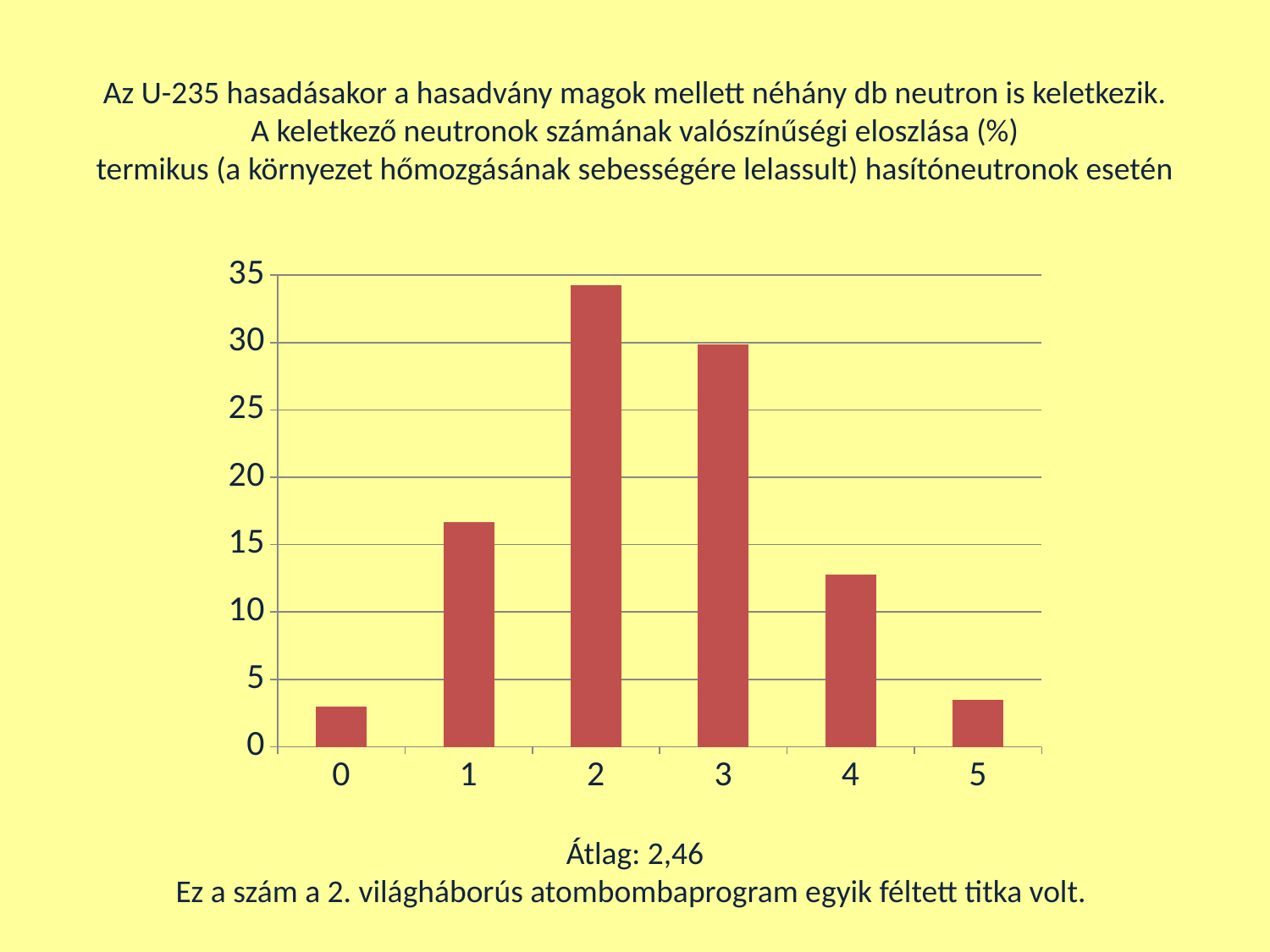

Az U-235 hasadásakor a hasadvány magok mellett néhány db neutron is keletkezik.
A keletkező neutronok számának valószínűségi eloszlása (%)
termikus (a környezet hőmozgásának sebességére lelassult) hasítóneutronok esetén

### Chart

| Category |  |
|---|---|
| 0 | 2.96 |
| 1 | 16.65 |
| 2 | 34.27 |
| 3 | 29.87 |
| 4 | 12.75 |
| 5 | 3.5 |
Átlag: 2,46
Ez a szám a 2. világháborús atombombaprogram egyik féltett titka volt.